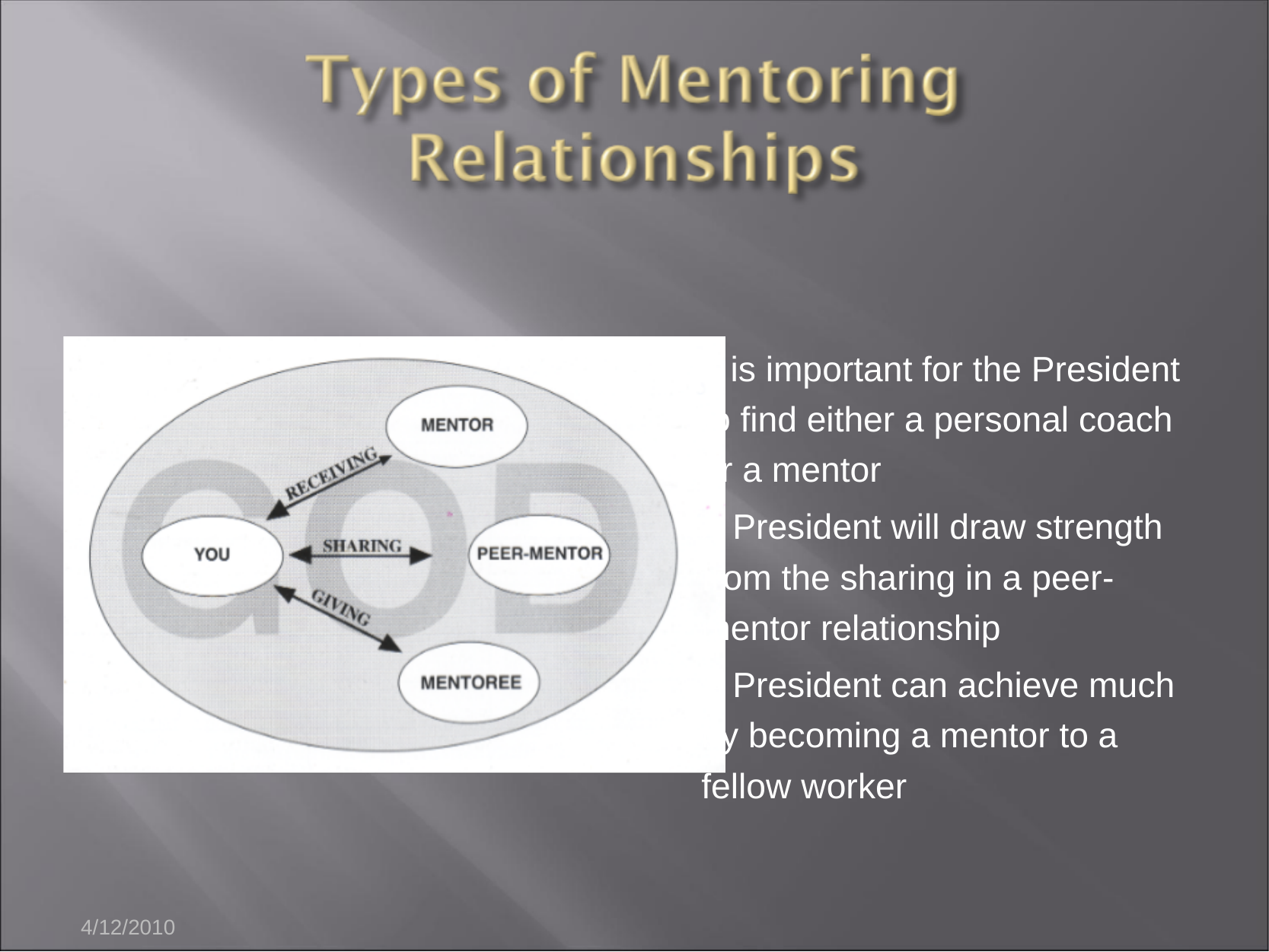

It is important for the President to find either a personal coach or a mentor
A President will draw strength from the sharing in a peer-mentor relationship
A President can achieve much by becoming a mentor to a fellow worker

4/12/2010